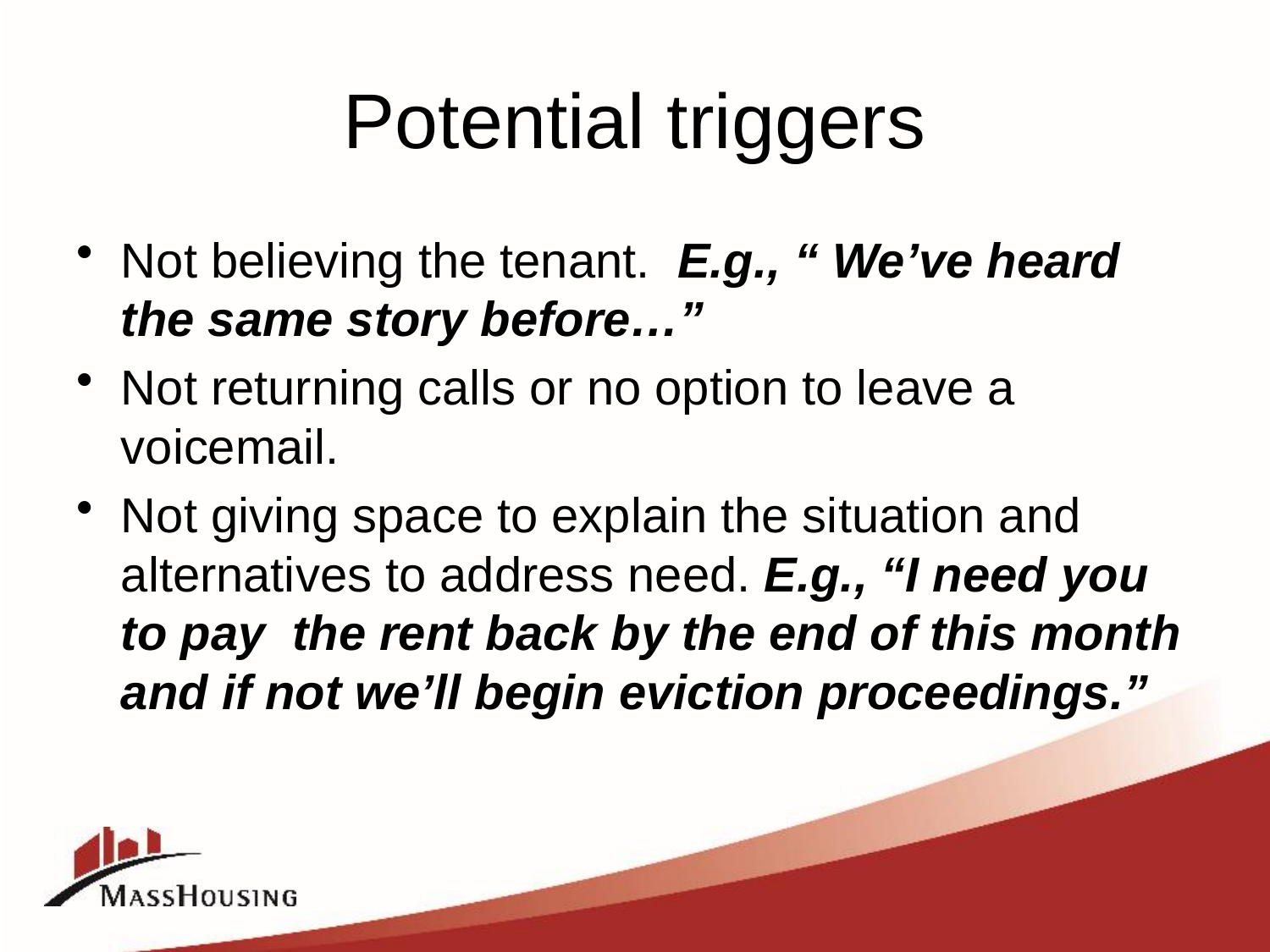

# Potential triggers
Not believing the tenant.  E.g., “ We’ve heard the same story before…”
Not returning calls or no option to leave a voicemail.
Not giving space to explain the situation and alternatives to address need. E.g., “I need you to pay  the rent back by the end of this month and if not we’ll begin eviction proceedings.”